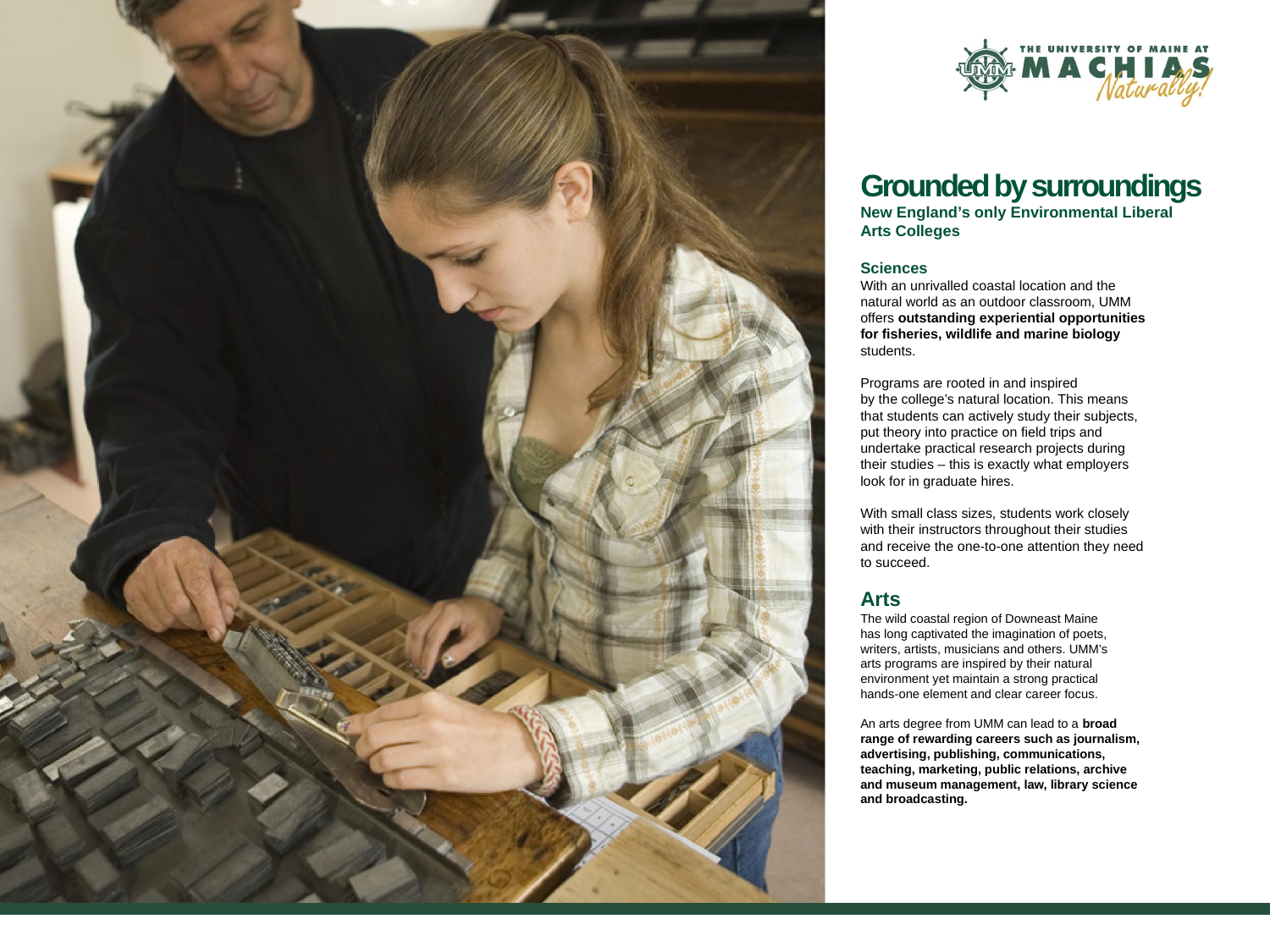

Grounded by surroundings
New England’s only Environmental Liberal Arts Colleges
Sciences
With an unrivalled coastal location and the
natural world as an outdoor classroom, UMM
offers outstanding experiential opportunities
for fisheries, wildlife and marine biology
students.

Programs are rooted in and inspired
by the college’s natural location. This means
that students can actively study their subjects,
put theory into practice on field trips and
undertake practical research projects during
their studies – this is exactly what employers
look for in graduate hires.

With small class sizes, students work closely
with their instructors throughout their studies
and receive the one-to-one attention they need
to succeed.

Arts
The wild coastal region of Downeast Maine
has long captivated the imagination of poets,
writers, artists, musicians and others. UMM’s
arts programs are inspired by their natural
environment yet maintain a strong practical
hands-one element and clear career focus.

An arts degree from UMM can lead to a broad
range of rewarding careers such as journalism,
advertising, publishing, communications,
teaching, marketing, public relations, archive
and museum management, law, library science
and broadcasting.